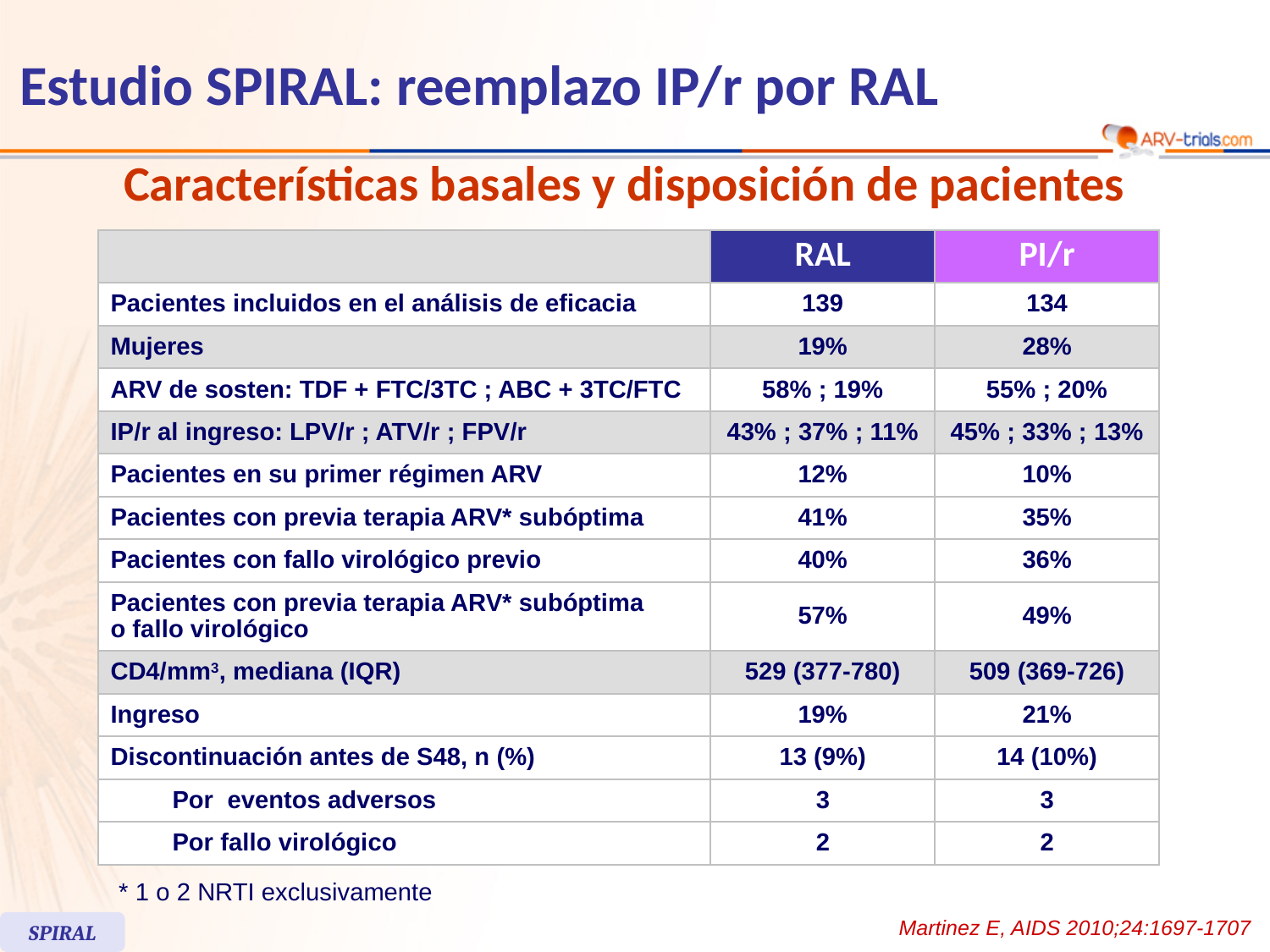

# Estudio SPIRAL: reemplazo IP/r por RAL
Características basales y disposición de pacientes
|  |  | RAL | PI/r |
| --- | --- | --- | --- |
| Pacientes incluidos en el análisis de eficacia |  | 139 | 134 |
| Mujeres |  | 19% | 28% |
| ARV de sosten: TDF + FTC/3TC ; ABC + 3TC/FTC |  | 58% ; 19% | 55% ; 20% |
| IP/r al ingreso: LPV/r ; ATV/r ; FPV/r |  | 43% ; 37% ; 11% | 45% ; 33% ; 13% |
| Pacientes en su primer régimen ARV |  | 12% | 10% |
| Pacientes con previa terapia ARV\* subóptima |  | 41% | 35% |
| Pacientes con fallo virológico previo |  | 40% | 36% |
| Pacientes con previa terapia ARV\* subóptima o fallo virológico |  | 57% | 49% |
| CD4/mm3, mediana (IQR) |  | 529 (377-780) | 509 (369-726) |
| Ingreso |  | 19% | 21% |
| Discontinuación antes de S48, n (%) |  | 13 (9%) | 14 (10%) |
|  | Por eventos adversos | 3 | 3 |
|  | Por fallo virológico | 2 | 2 |
* 1 o 2 NRTI exclusivamente
Martinez E, AIDS 2010;24:1697-1707
SPIRAL